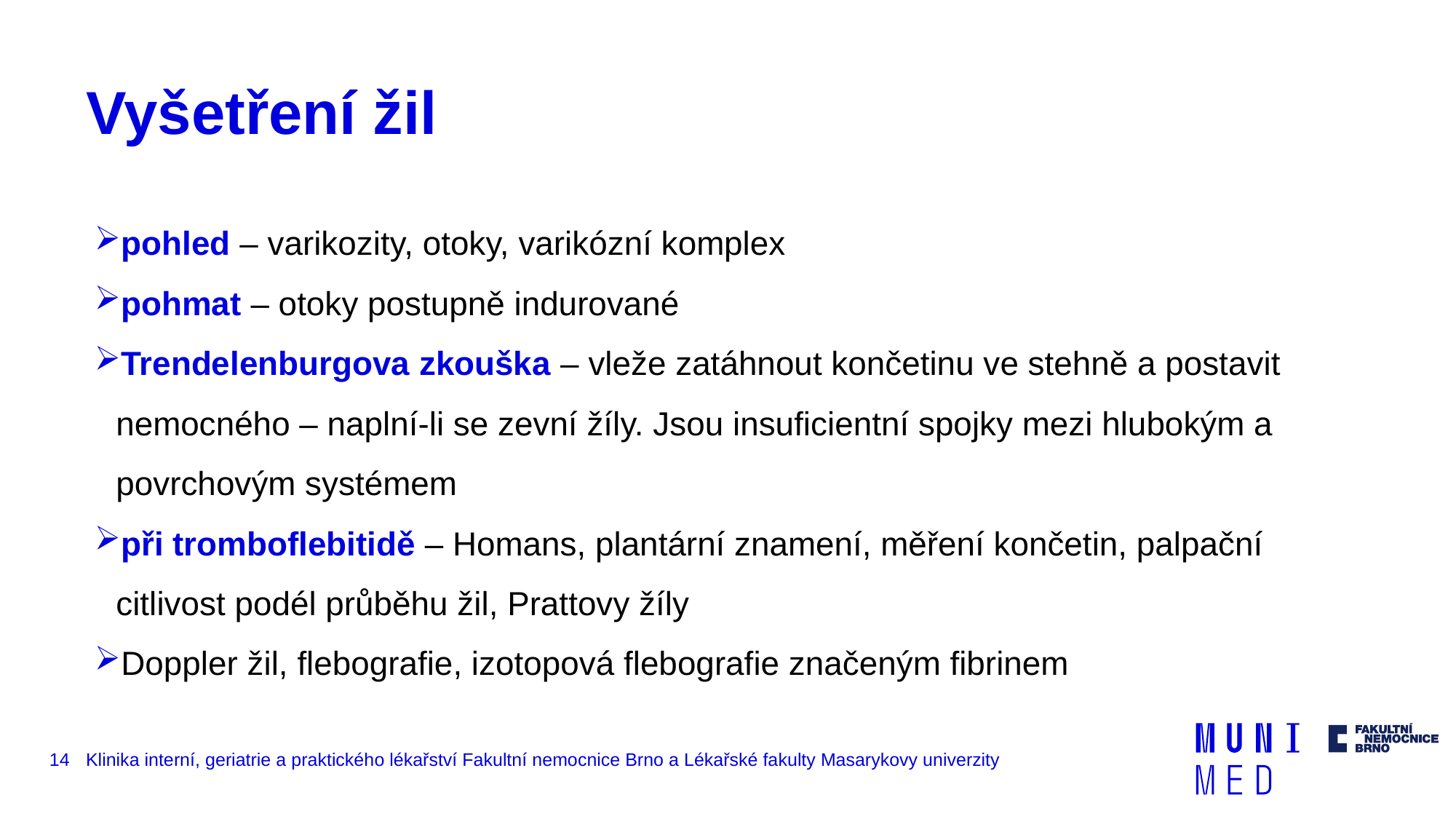

# Vyšetření žil
pohled – varikozity, otoky, varikózní komplex
pohmat – otoky postupně indurované
Trendelenburgova zkouška – vleže zatáhnout končetinu ve stehně a postavit nemocného – naplní-li se zevní žíly. Jsou insuficientní spojky mezi hlubokým a povrchovým systémem
při tromboflebitidě – Homans, plantární znamení, měření končetin, palpační citlivost podél průběhu žil, Prattovy žíly
Doppler žil, flebografie, izotopová flebografie značeným fibrinem
14
Klinika interní, geriatrie a praktického lékařství Fakultní nemocnice Brno a Lékařské fakulty Masarykovy univerzity